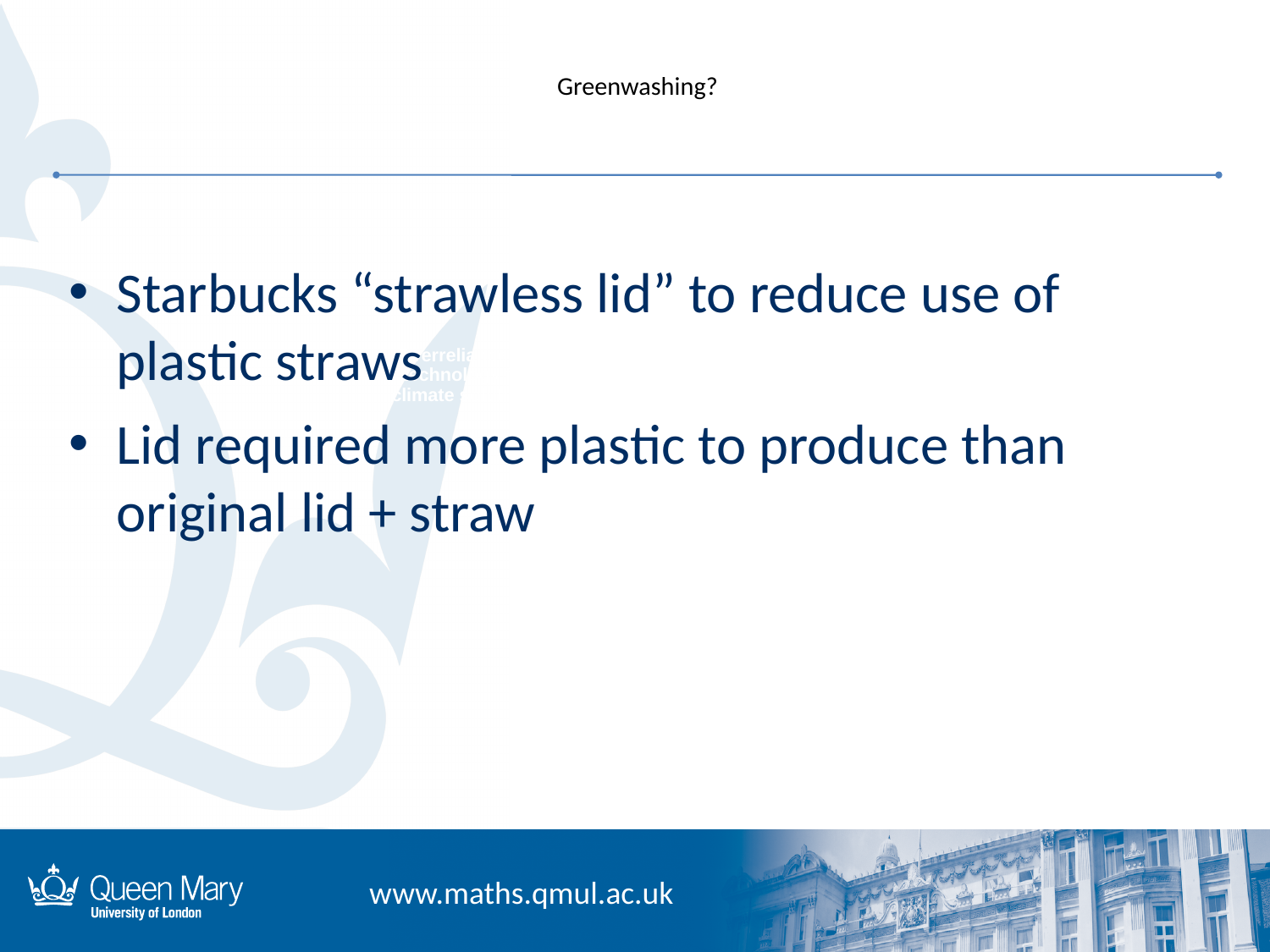

# Greenwashing?
Starbucks “strawless lid” to reduce use of plastic straws
Lid required more plastic to produce than original lid + straw

Overreliance on technology for climate solutions
High volume of work